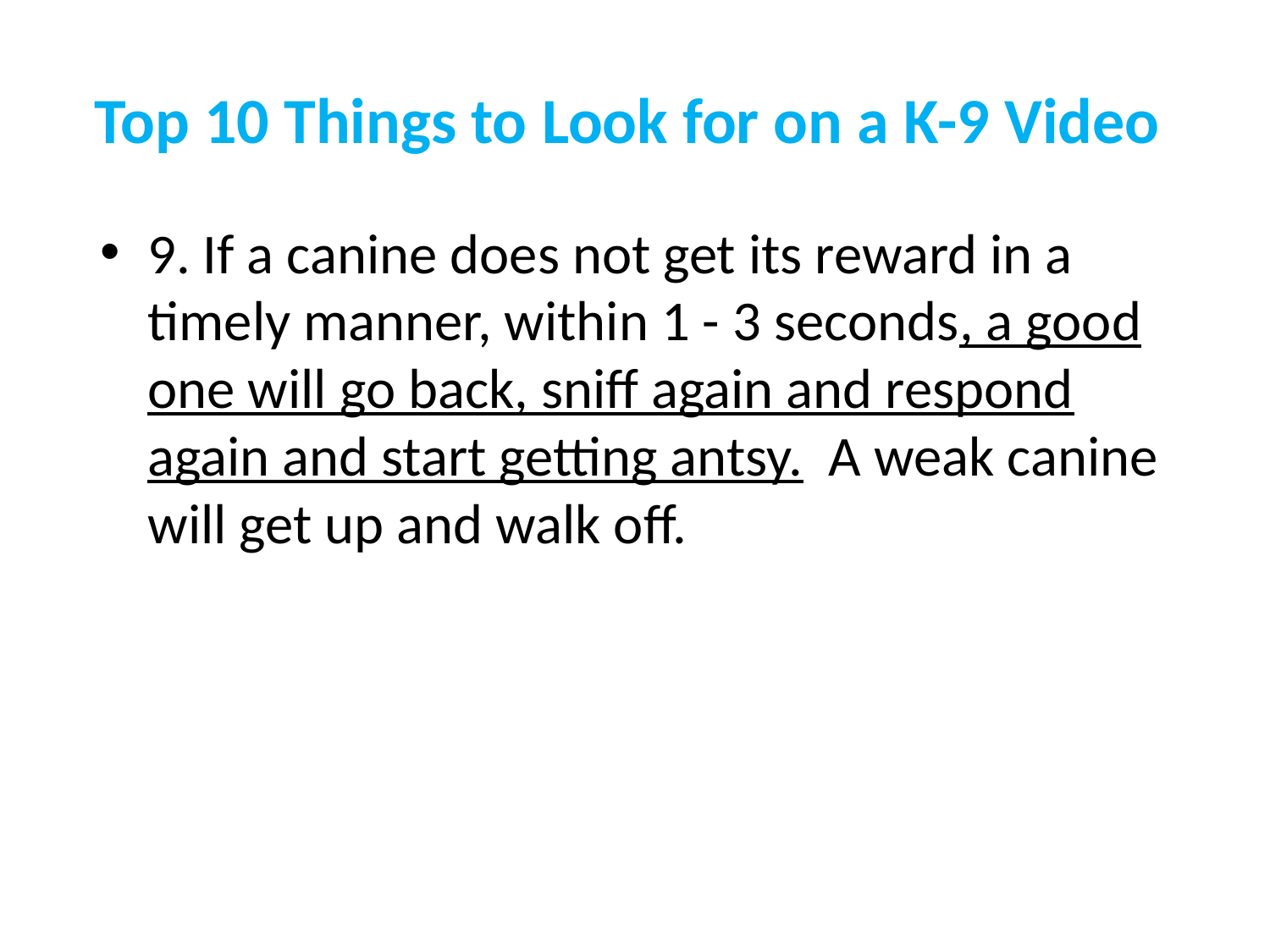

# Top 10 Things to Look for on a K-9 Video
9. If a canine does not get its reward in a timely manner, within 1 - 3 seconds, a good one will go back, sniff again and respond again and start getting antsy.  A weak canine will get up and walk off.